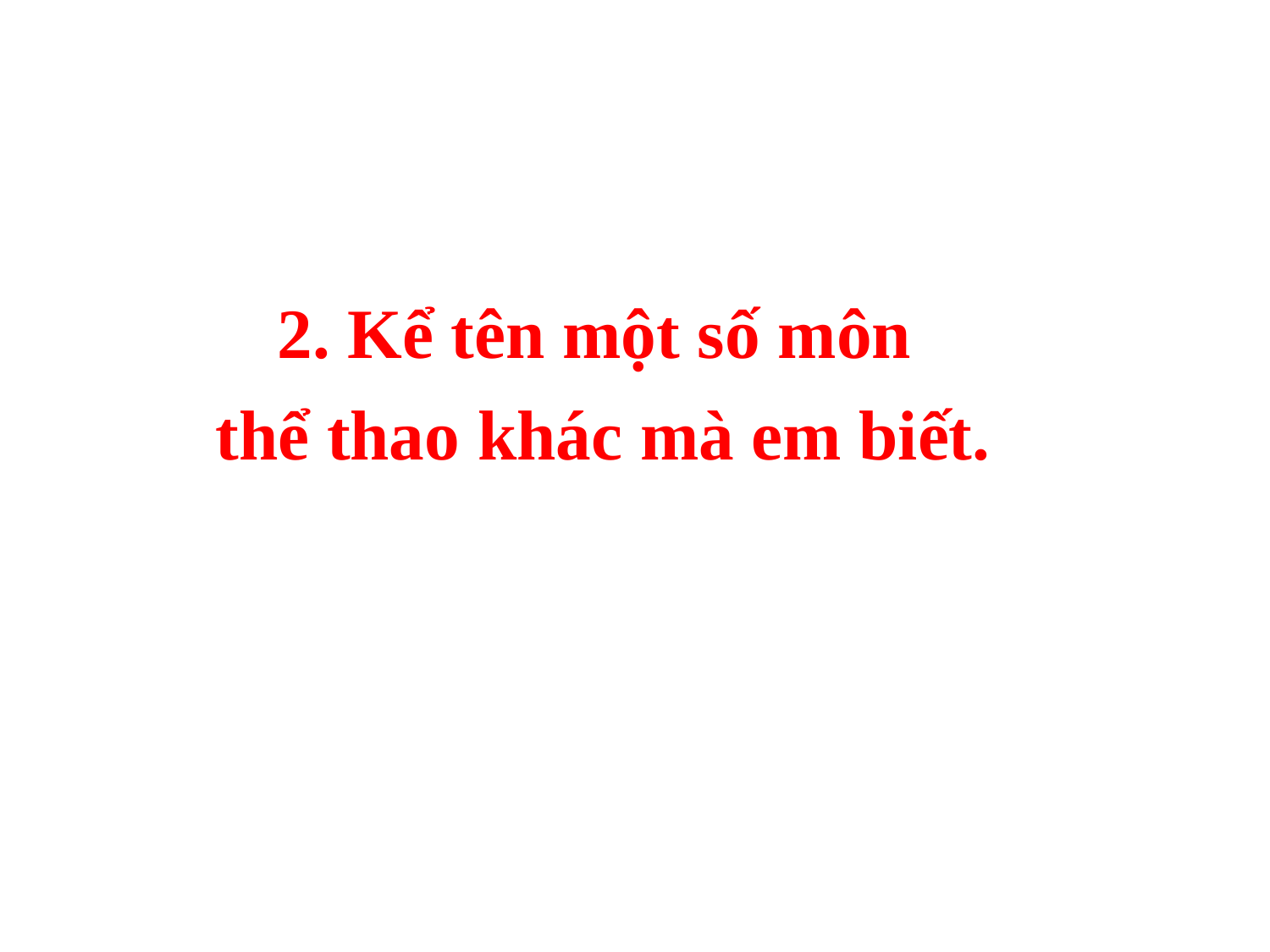

2. Kể tên một số môn
thể thao khác mà em biết.